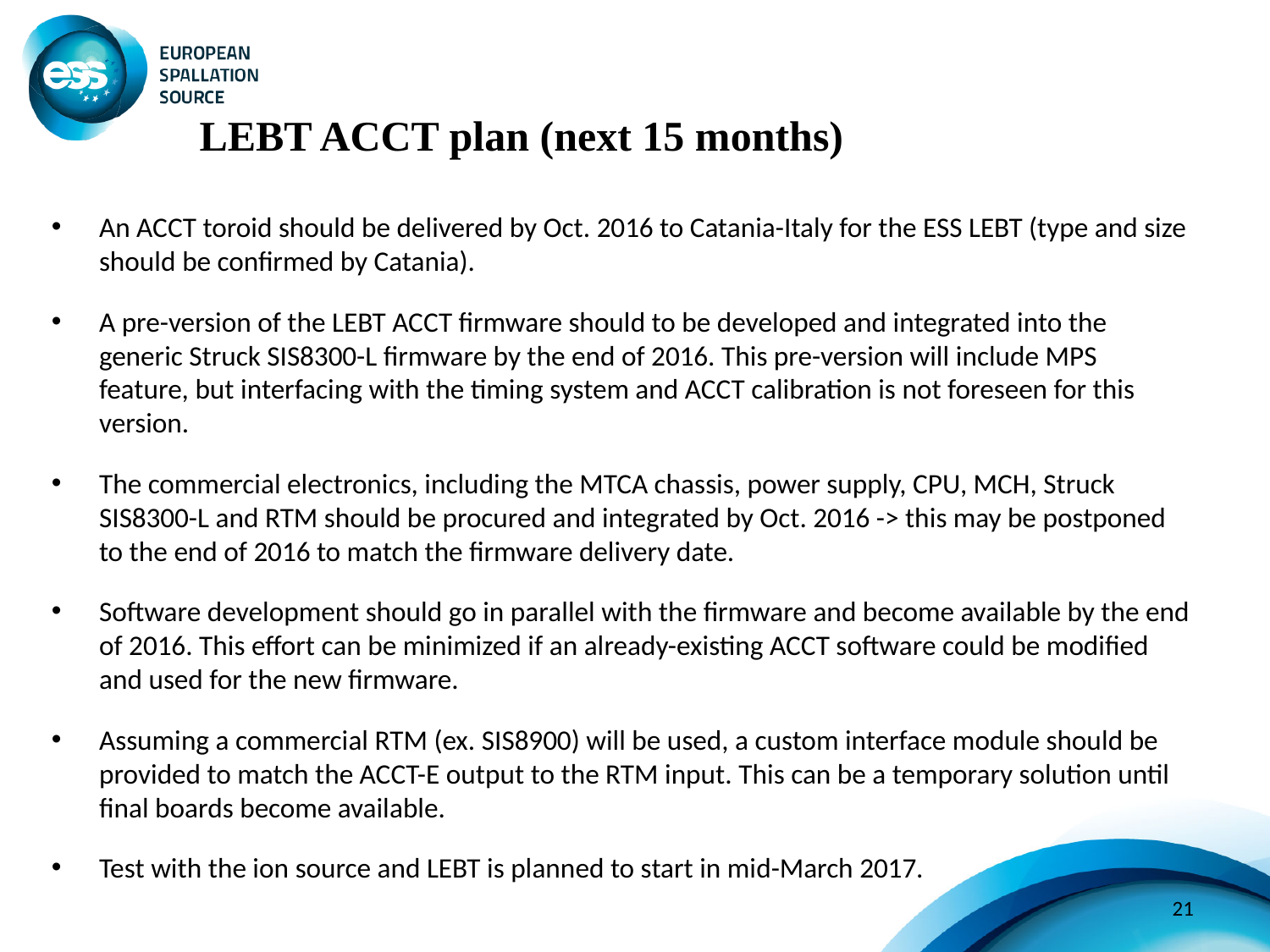

LEBT ACCT plan (next 15 months)
An ACCT toroid should be delivered by Oct. 2016 to Catania-Italy for the ESS LEBT (type and size should be confirmed by Catania).
A pre-version of the LEBT ACCT firmware should to be developed and integrated into the generic Struck SIS8300-L firmware by the end of 2016. This pre-version will include MPS feature, but interfacing with the timing system and ACCT calibration is not foreseen for this version.
The commercial electronics, including the MTCA chassis, power supply, CPU, MCH, Struck SIS8300-L and RTM should be procured and integrated by Oct. 2016 -> this may be postponed to the end of 2016 to match the firmware delivery date.
Software development should go in parallel with the firmware and become available by the end of 2016. This effort can be minimized if an already-existing ACCT software could be modified and used for the new firmware.
Assuming a commercial RTM (ex. SIS8900) will be used, a custom interface module should be provided to match the ACCT-E output to the RTM input. This can be a temporary solution until final boards become available.
Test with the ion source and LEBT is planned to start in mid-March 2017.

21